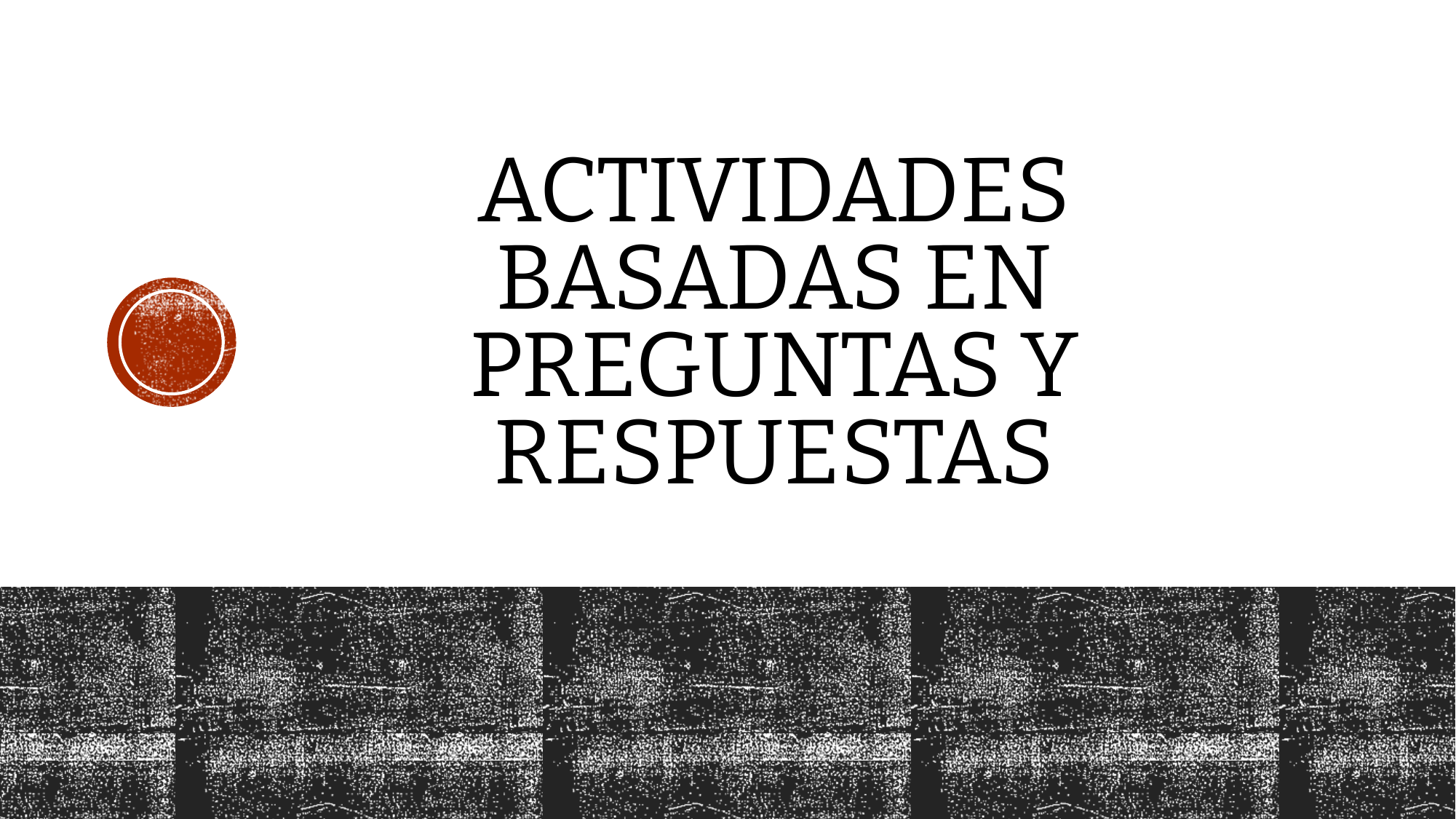

# ACTIVIDADES BASADAS EN PREGUNTAS Y RESPUESTAS